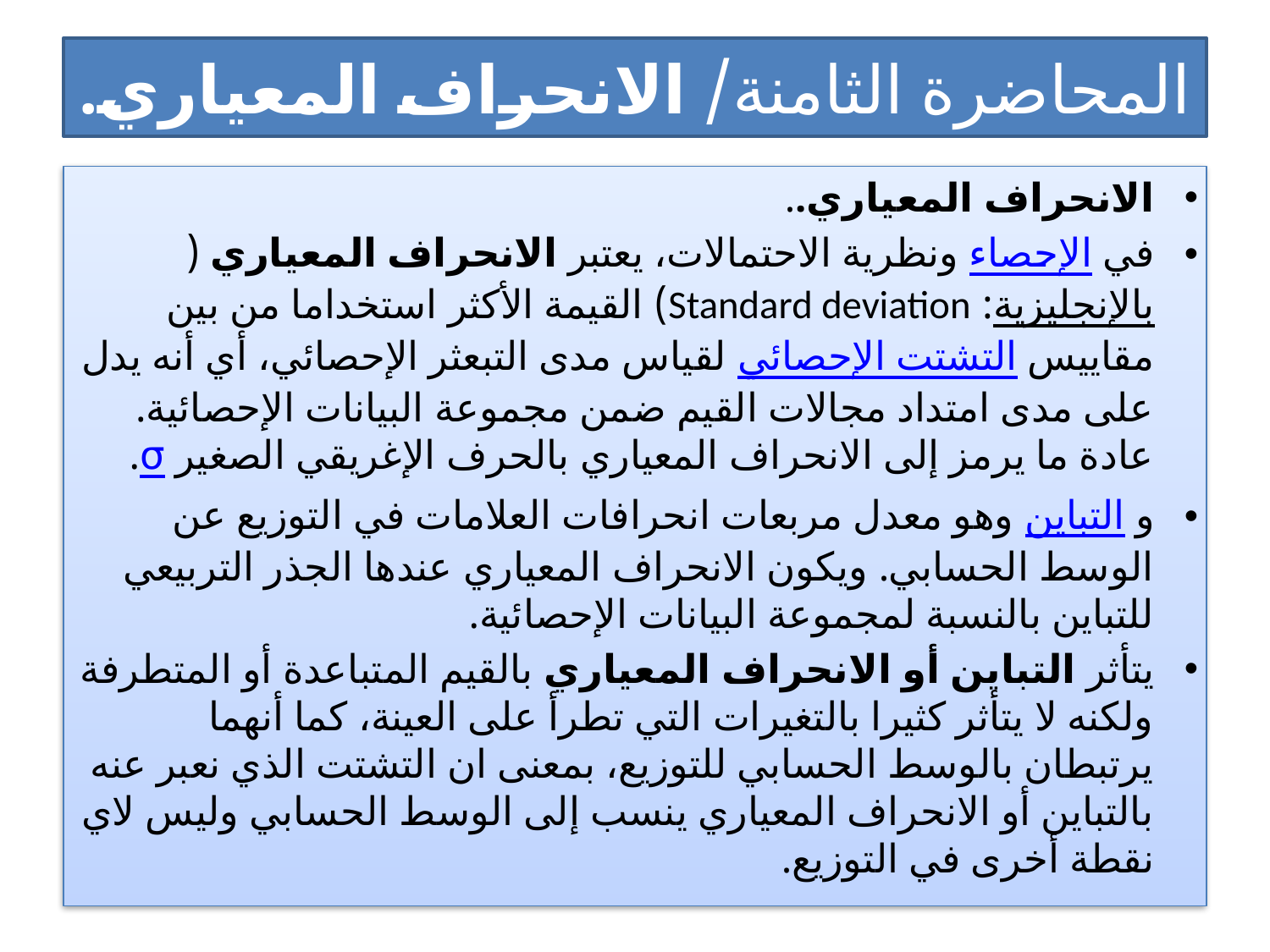

# المحاضرة الثامنة/ الانحراف المعياري.
الانحراف المعياري..
في الإحصاء ونظرية الاحتمالات، يعتبر الانحراف المعياري (بالإنجليزية: Standard deviation) القيمة الأكثر استخداما من بين مقاييس التشتت الإحصائي لقياس مدى التبعثر الإحصائي، أي أنه يدل على مدى امتداد مجالات القيم ضمن مجموعة البيانات الإحصائية. عادة ما يرمز إلى الانحراف المعياري بالحرف الإغريقي الصغير σ.
و التباين وهو معدل مربعات انحرافات العلامات في التوزيع عن الوسط الحسابي. ويكون الانحراف المعياري عندها الجذر التربيعي للتباين بالنسبة لمجموعة البيانات الإحصائية.
يتأثر التباين أو الانحراف المعياري بالقيم المتباعدة أو المتطرفة ولكنه لا يتأثر كثيرا بالتغيرات التي تطرأ على العينة، كما أنهما يرتبطان بالوسط الحسابي للتوزيع، بمعنى ان التشتت الذي نعبر عنه بالتباين أو الانحراف المعياري ينسب إلى الوسط الحسابي وليس لاي نقطة أخرى في التوزيع.